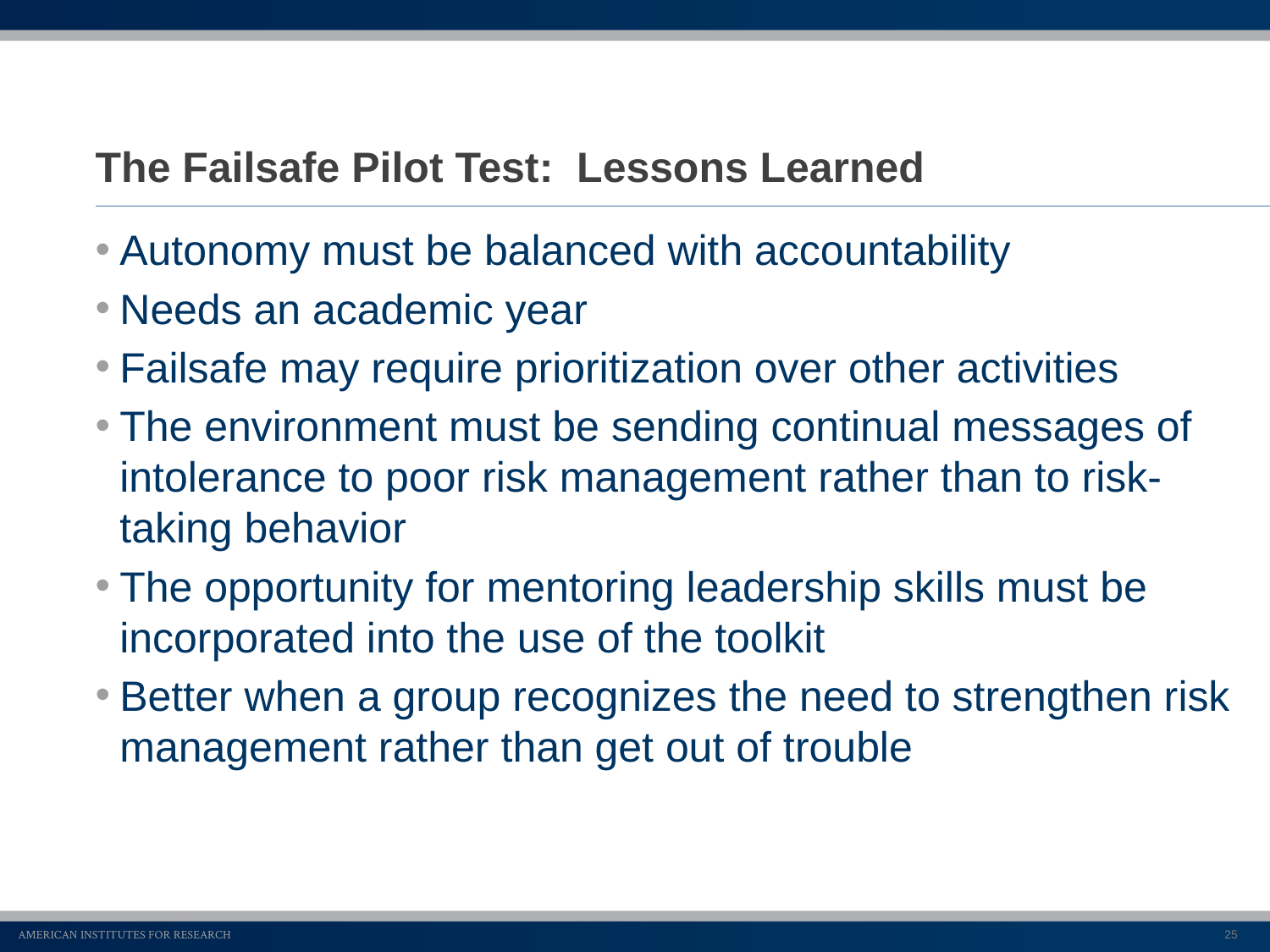

# The Failsafe Pilot Test:  Lessons Learned
Autonomy must be balanced with accountability
Needs an academic year
Failsafe may require prioritization over other activities
The environment must be sending continual messages of intolerance to poor risk management rather than to risk-taking behavior
The opportunity for mentoring leadership skills must be incorporated into the use of the toolkit
Better when a group recognizes the need to strengthen risk management rather than get out of trouble

25